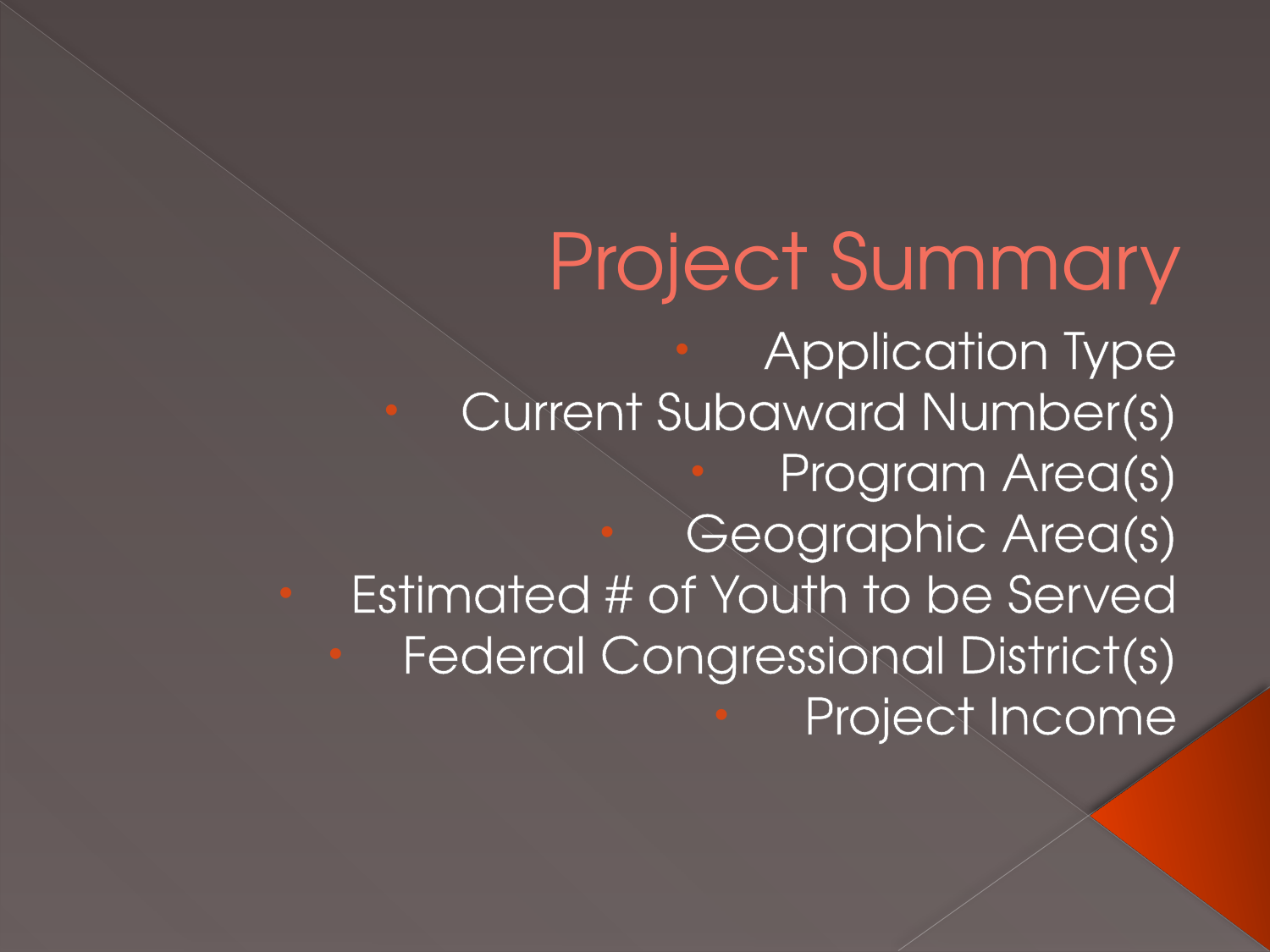

# Project Summary
Application Type
Current Subaward Number(s)
Program Area(s)
Geographic Area(s)
Estimated # of Youth to be Served
Federal Congressional District(s)
Project Income